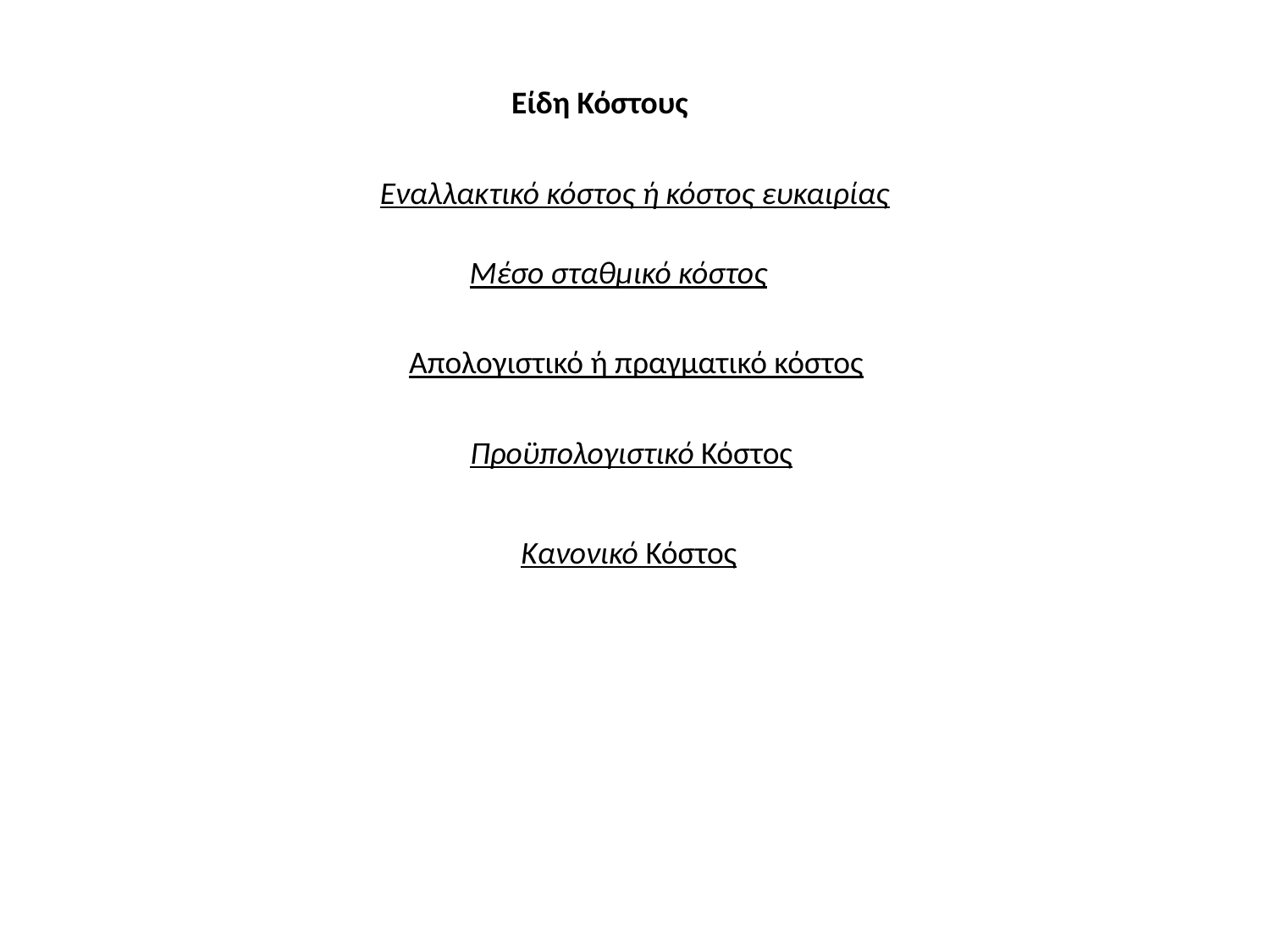

Είδη Κόστους
Εναλλακτικό κόστος ή κόστος ευκαιρίας
Μέσο σταθμικό κόστος
Απολογιστικό ή πραγματικό κόστος
Προϋπολογιστικό Κόστος
Κανονικό Κόστος